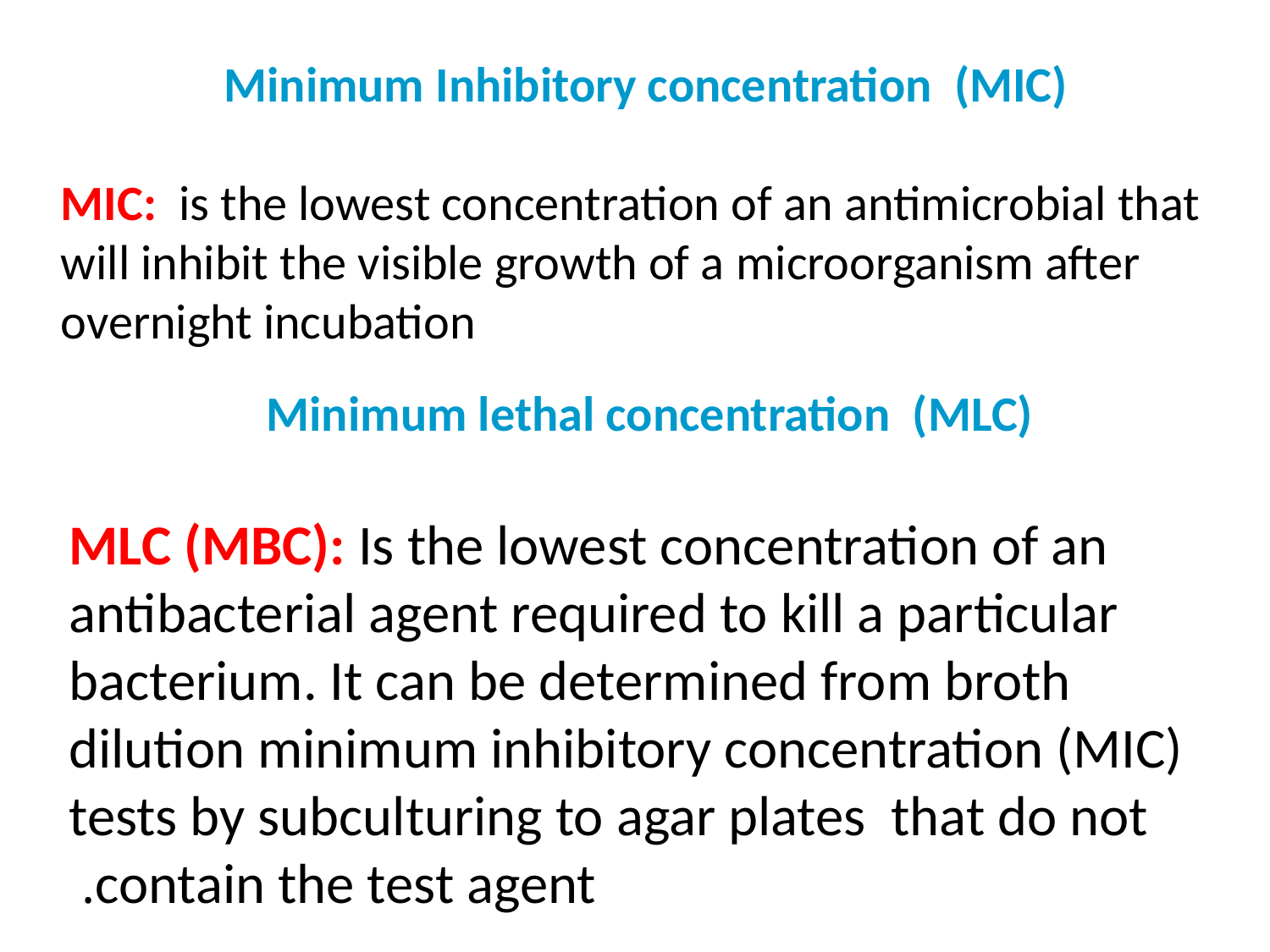

#
Minimum Inhibitory concentration  (MIC)
MIC:  is the lowest concentration of an antimicrobial that will inhibit the visible growth of a microorganism after overnight incubation
Minimum lethal concentration  (MLC)
MLC (MBC): Is the lowest concentration of an antibacterial agent required to kill a particular bacterium. It can be determined from broth dilution minimum inhibitory concentration (MIC) tests by subculturing to agar plates  that do not contain the test agent.